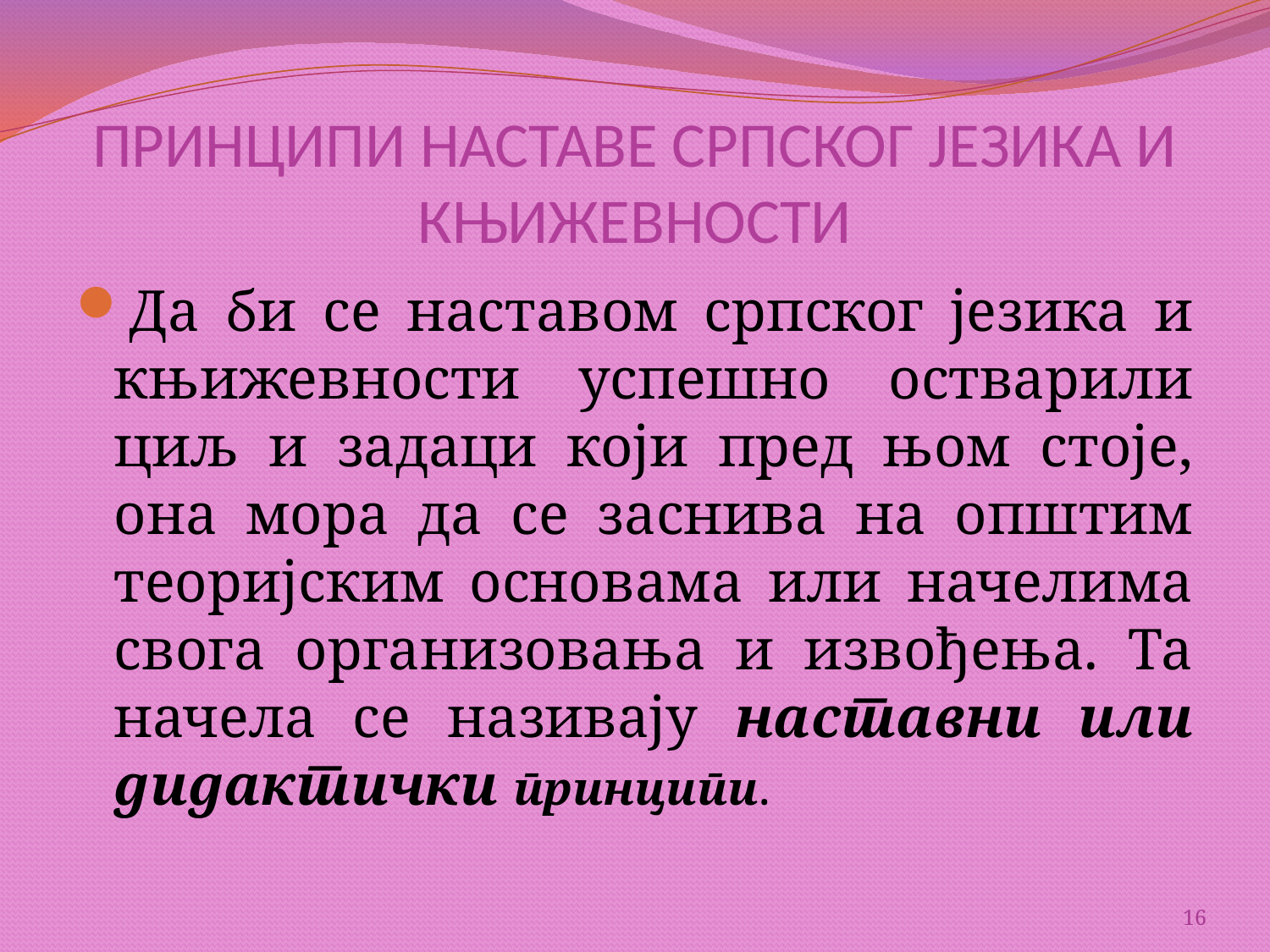

# ПРИНЦИПИ НАСТАВЕ СРПСКОГ ЈЕЗИКА И КЊИЖЕВНОСТИ
Да би се наставом српског језика и књижевности успешно остварили циљ и задаци који пред њом стоје, она мора да се заснива на општим теоријским основама или начелима свога организовања и извођења. Та начела се називају наставни или дидактички принципи.
16